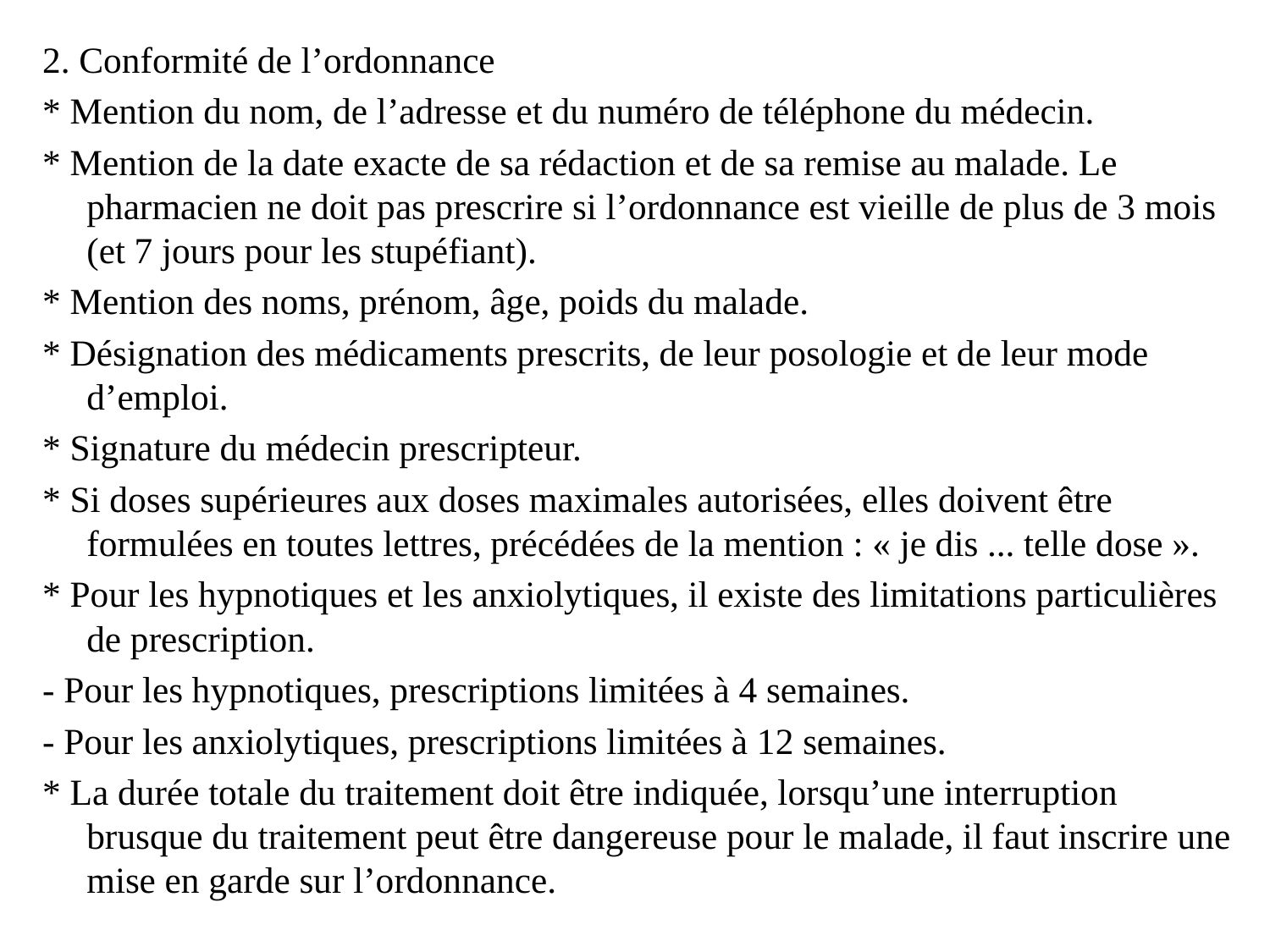

2. Conformité de l’ordonnance
* Mention du nom, de l’adresse et du numéro de téléphone du médecin.
* Mention de la date exacte de sa rédaction et de sa remise au malade. Le pharmacien ne doit pas prescrire si l’ordonnance est vieille de plus de 3 mois (et 7 jours pour les stupéfiant).
* Mention des noms, prénom, âge, poids du malade.
* Désignation des médicaments prescrits, de leur posologie et de leur mode d’emploi.
* Signature du médecin prescripteur.
* Si doses supérieures aux doses maximales autorisées, elles doivent être formulées en toutes lettres, précédées de la mention : « je dis ... telle dose ».
* Pour les hypnotiques et les anxiolytiques, il existe des limitations particulières de prescription.
- Pour les hypnotiques, prescriptions limitées à 4 semaines.
- Pour les anxiolytiques, prescriptions limitées à 12 semaines.
* La durée totale du traitement doit être indiquée, lorsqu’une interruption brusque du traitement peut être dangereuse pour le malade, il faut inscrire une mise en garde sur l’ordonnance.